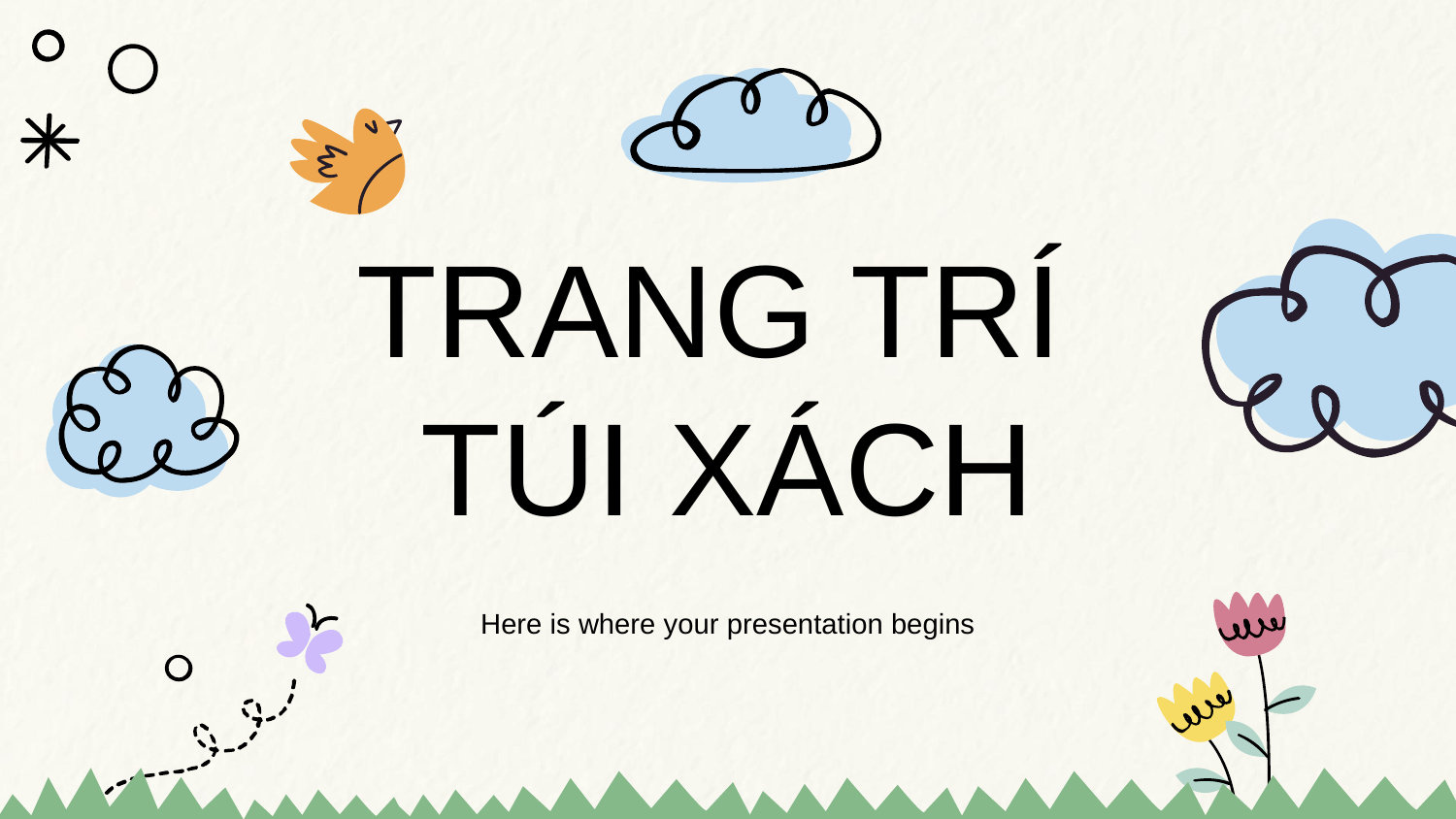

# TRANG TRÍ TÚI XÁCH
Here is where your presentation begins